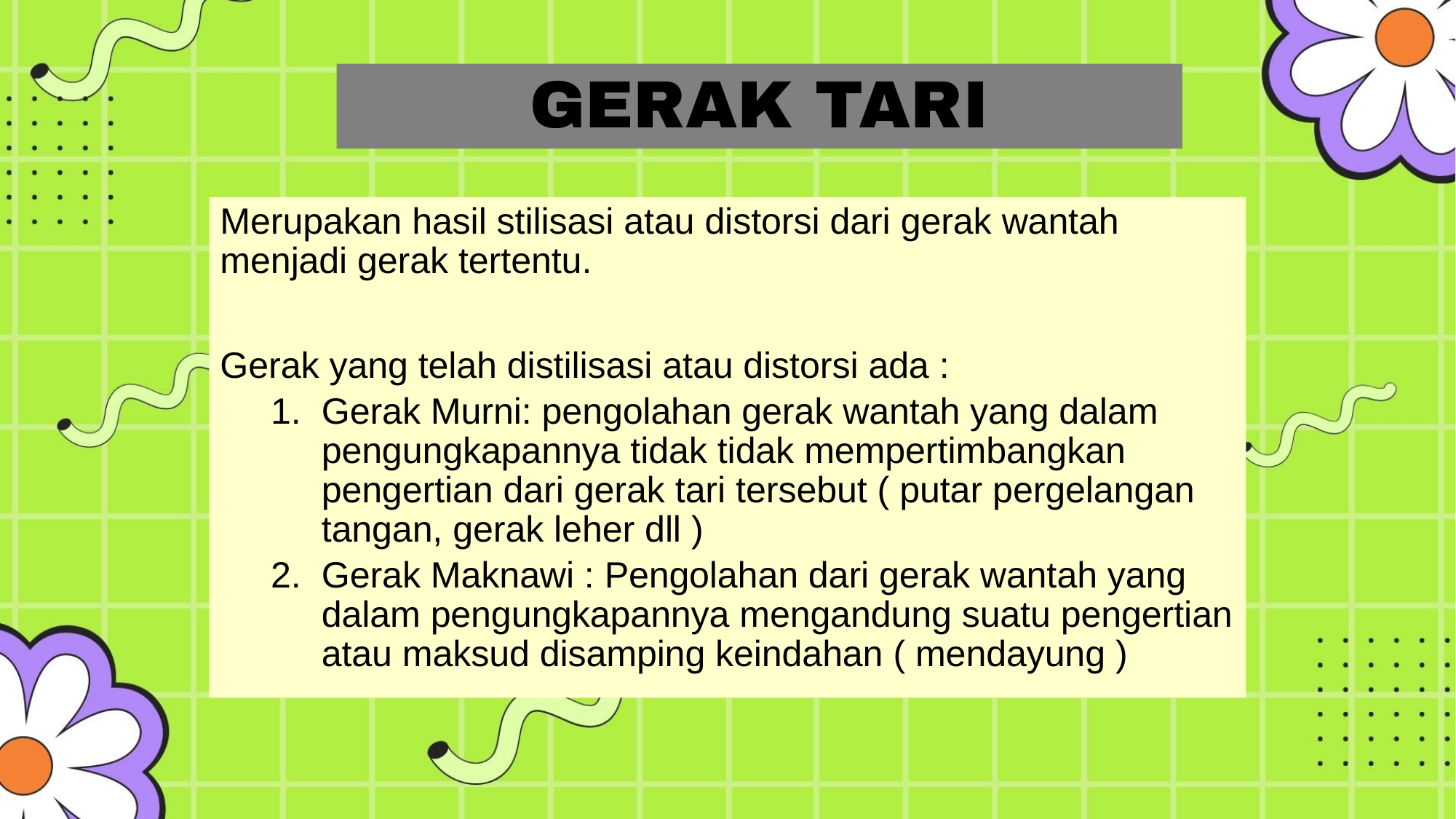

# GERAK TARI
Merupakan hasil stilisasi atau distorsi dari gerak wantah menjadi gerak tertentu.

Gerak yang telah distilisasi atau distorsi ada :
Gerak Murni: pengolahan gerak wantah yang dalam pengungkapannya tidak tidak mempertimbangkan pengertian dari gerak tari tersebut ( putar pergelangan tangan, gerak leher dll )
Gerak Maknawi : Pengolahan dari gerak wantah yang dalam pengungkapannya mengandung suatu pengertian atau maksud disamping keindahan ( mendayung )